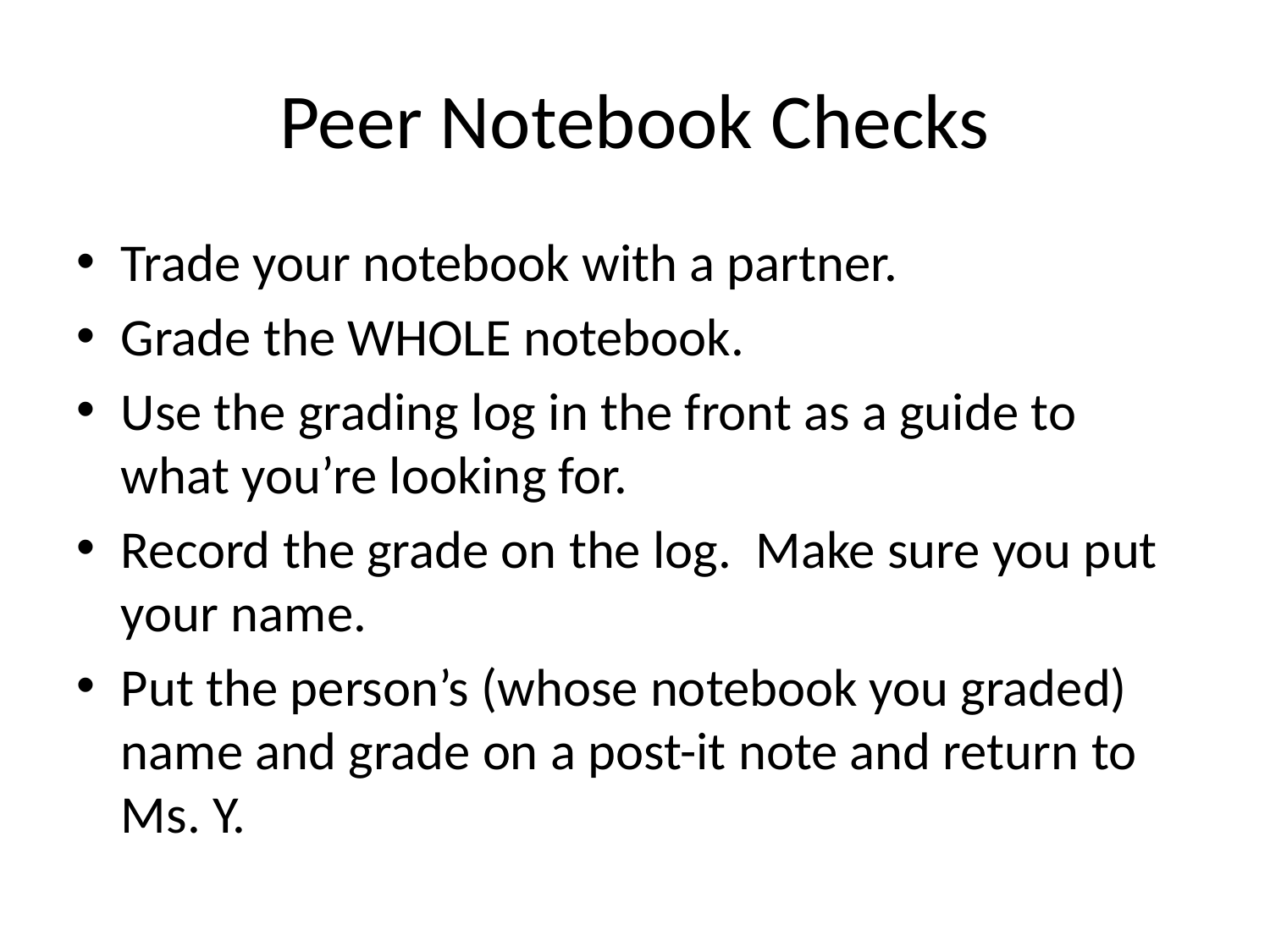

# Peer Notebook Checks
Trade your notebook with a partner.
Grade the WHOLE notebook.
Use the grading log in the front as a guide to what you’re looking for.
Record the grade on the log.  Make sure you put your name.
Put the person’s (whose notebook you graded) name and grade on a post-it note and return to Ms. Y.